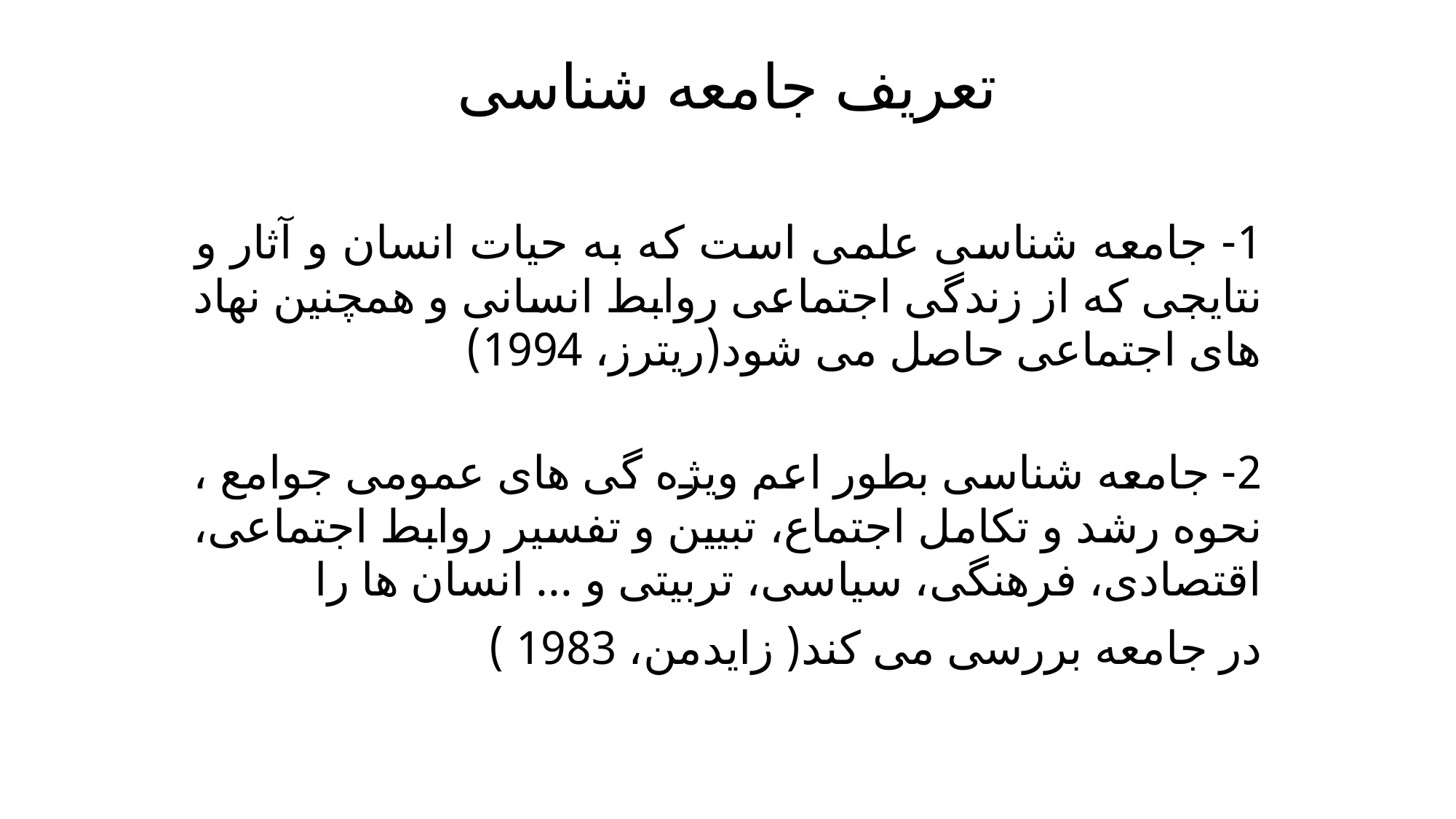

# تعریف جامعه شناسی
1- جامعه شناسی علمی است که به حیات انسان و آثار و نتایجی که از زندگی اجتماعی روابط انسانی و همچنین نهاد های اجتماعی حاصل می شود(ریترز، 1994)

2- جامعه شناسی بطور اعم ویژه گی های عمومی جوامع ، نحوه رشد و تکامل اجتماع، تبیین و تفسیر روابط اجتماعی، اقتصادی، فرهنگی، سیاسی، تربیتی و ... انسان ها را
در جامعه بررسی می کند( زایدمن، 1983 )